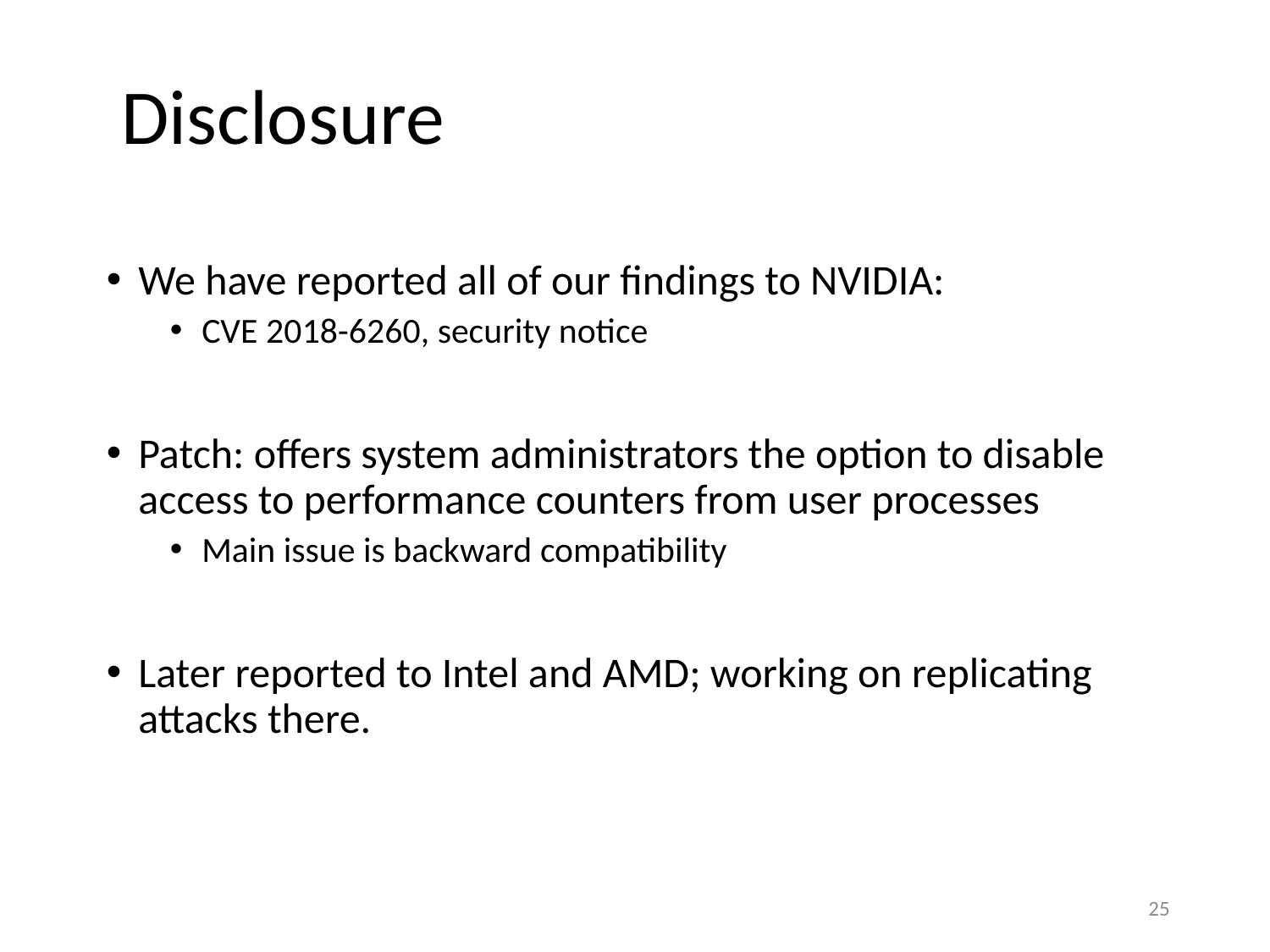

# Disclosure
We have reported all of our findings to NVIDIA:
CVE 2018-6260, security notice

Patch: offers system administrators the option to disable access to performance counters from user processes
Main issue is backward compatibility

Later reported to Intel and AMD; working on replicating attacks there.
25